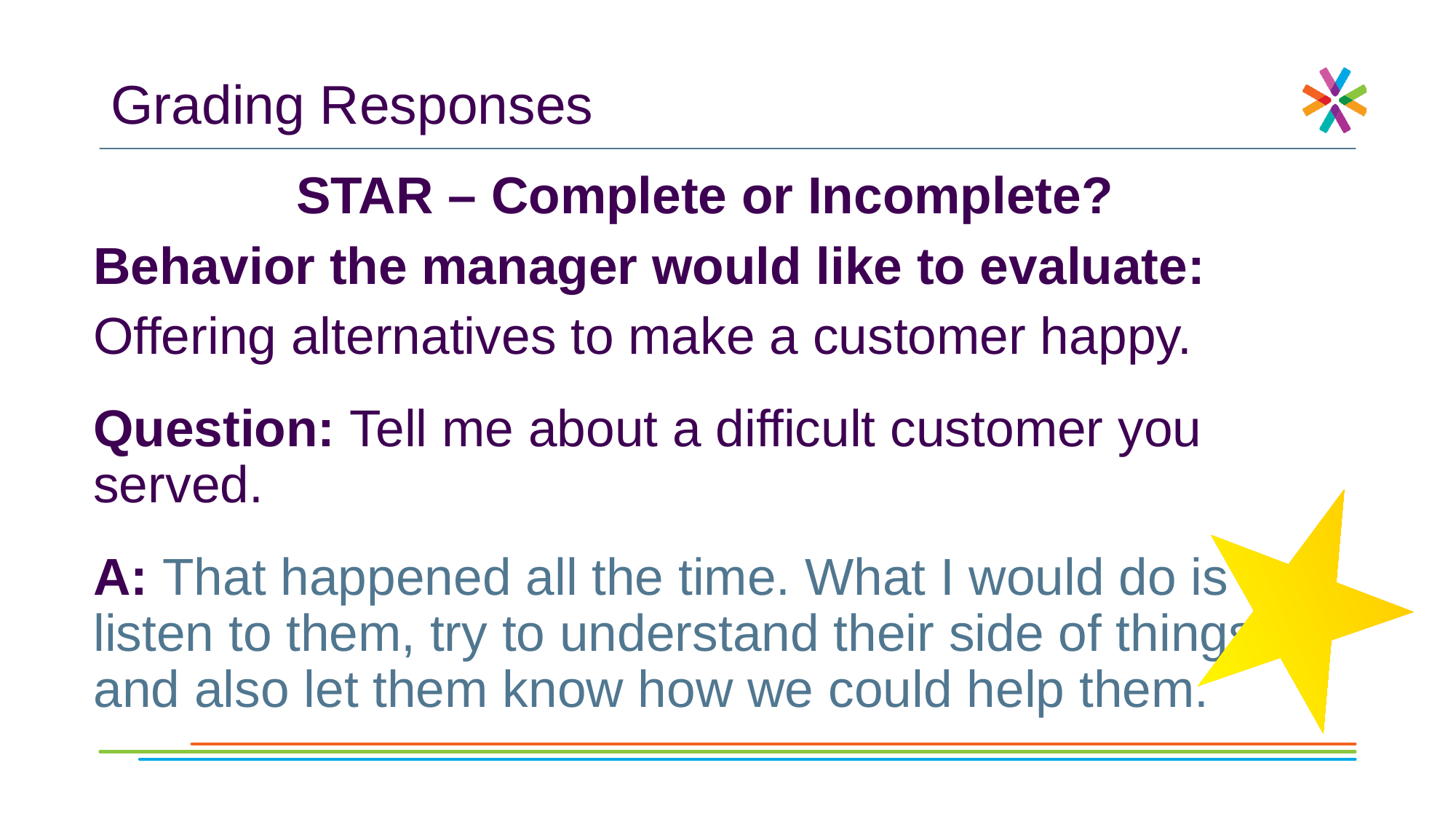

# Grading Responses
STAR – Complete or Incomplete?
Behavior the manager would like to evaluate:
Offering alternatives to make a customer happy.

Question: Tell me about a difficult customer you served.

A: That happened all the time. What I would do is listen to them, try to understand their side of things and also let them know how we could help them.